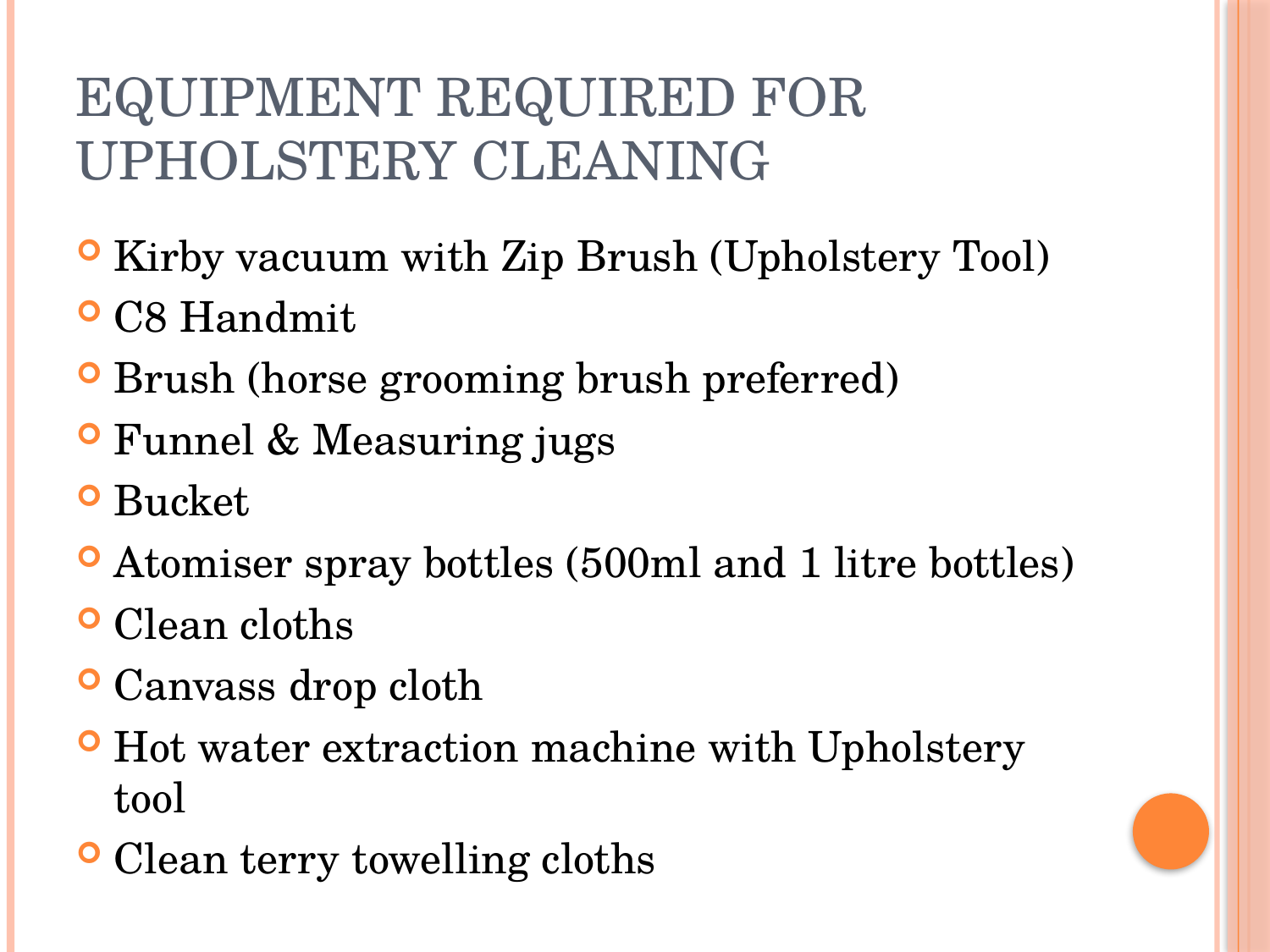

# Equipment required for upholstery cleaning
Kirby vacuum with Zip Brush (Upholstery Tool)
C8 Handmit
Brush (horse grooming brush preferred)
Funnel & Measuring jugs
Bucket
Atomiser spray bottles (500ml and 1 litre bottles)
Clean cloths
Canvass drop cloth
Hot water extraction machine with Upholstery tool
Clean terry towelling cloths